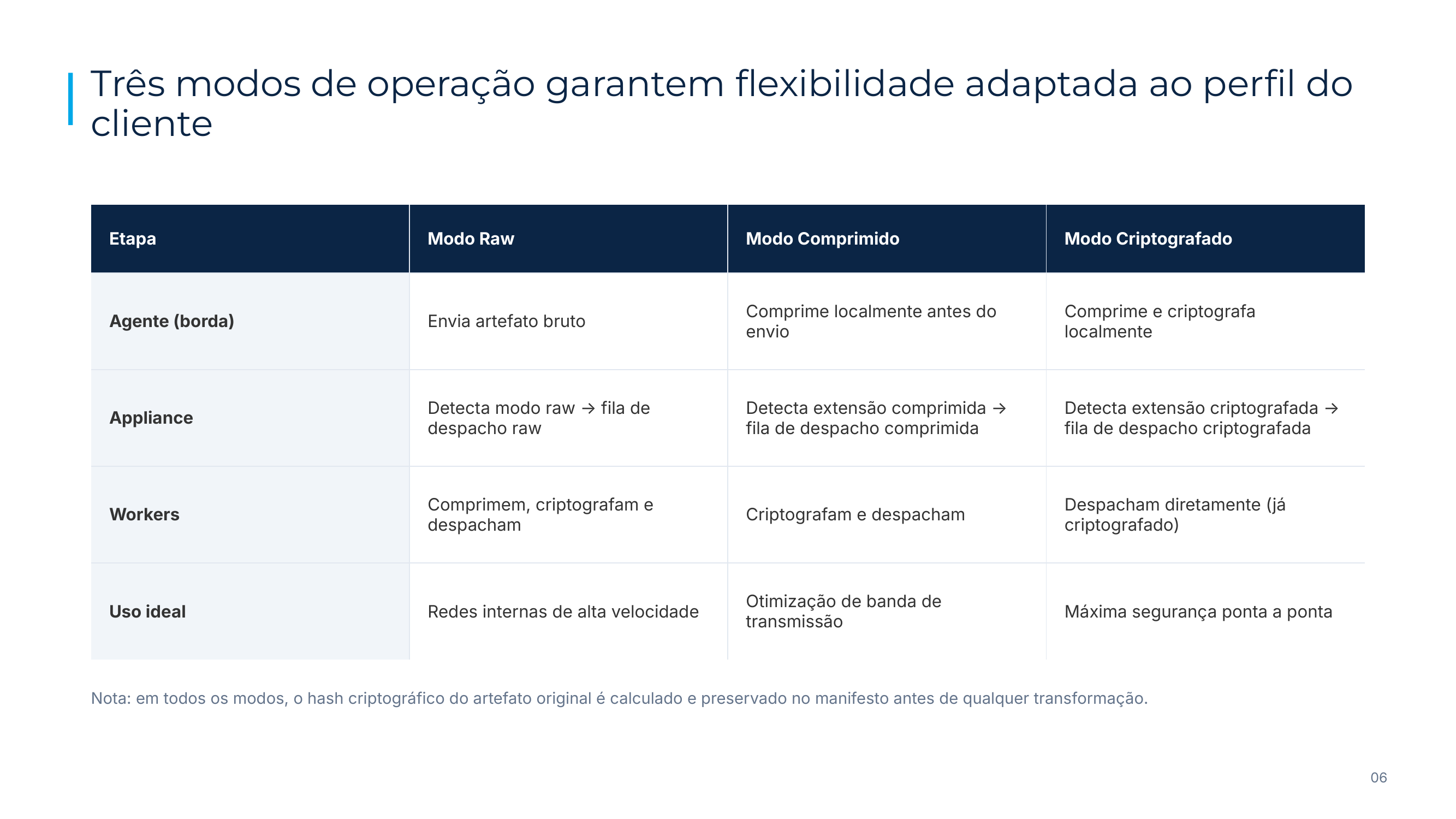

Três modos de operação garantem flexibilidade adaptada ao perfil do cliente

| Etapa | Modo Raw | Modo Comprimido | Modo Criptografado |
| --- | --- | --- | --- |
| Agente (borda) | Envia artefato bruto | Comprime localmente antes do envio | Comprime e criptografa localmente |
| Appliance | Detecta modo raw → fila de despacho raw | Detecta extensão comprimida → fila de despacho comprimida | Detecta extensão criptografada → fila de despacho criptografada |
| Workers | Comprimem, criptografam e despacham | Criptografam e despacham | Despacham diretamente (já criptografado) |
| Uso ideal | Redes internas de alta velocidade | Otimização de banda de transmissão | Máxima segurança ponta a ponta |
Nota: em todos os modos, o hash criptográfico do artefato original é calculado e preservado no manifesto antes de qualquer transformação.
06